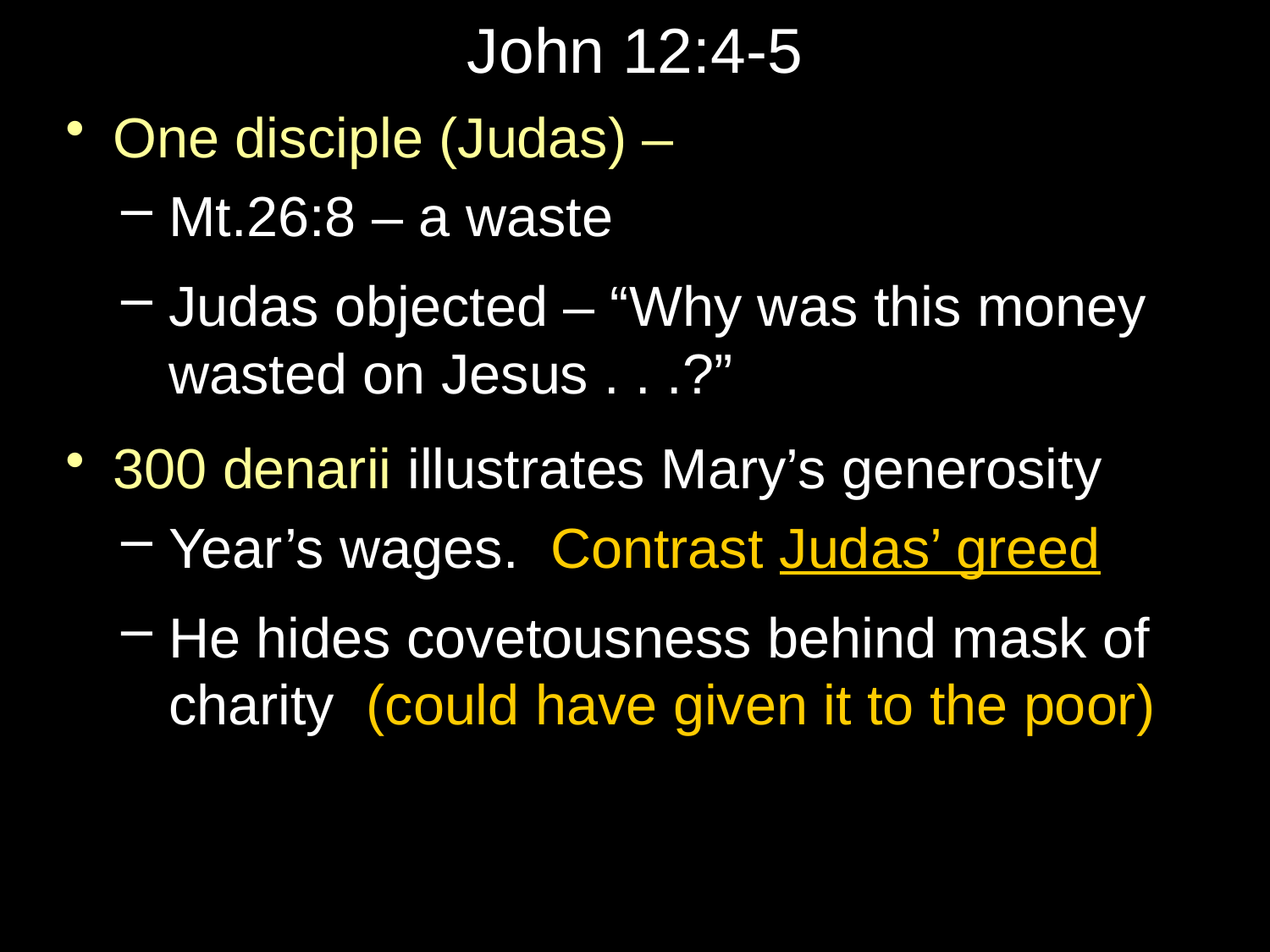

# John 12:4-5
One disciple (Judas) –
Mt.26:8 – a waste
Judas objected – “Why was this money wasted on Jesus . . .?”
300 denarii illustrates Mary’s generosity
Year’s wages.  Contrast Judas’ greed
He hides covetousness behind mask of charity  (could have given it to the poor)